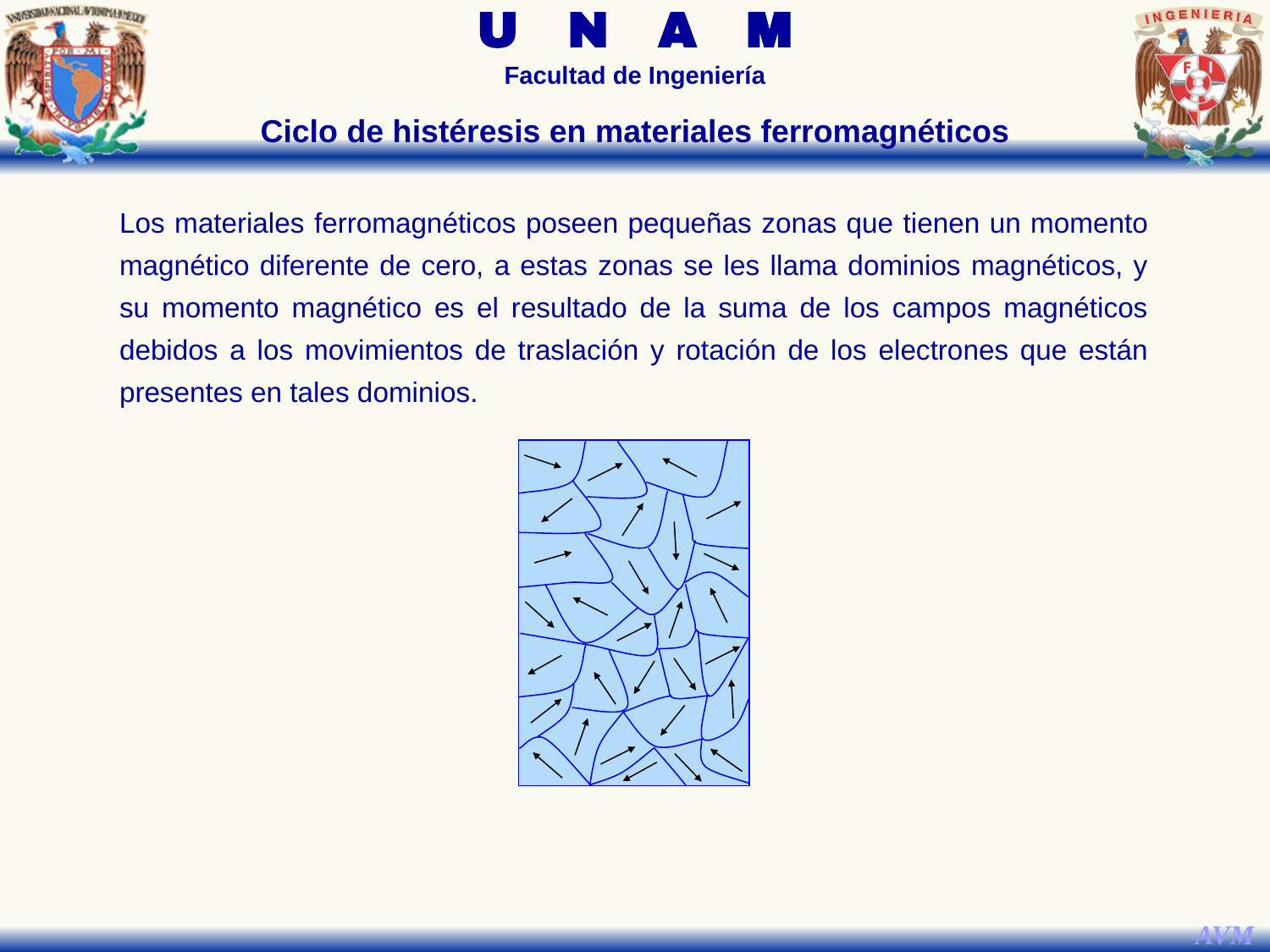

Ciclo de histéresis en materiales ferromagnéticos
Los materiales ferromagnéticos poseen pequeñas zonas que tienen un momento magnético diferente de cero, a estas zonas se les llama dominios magnéticos, y su momento magnético es el resultado de la suma de los campos magnéticos debidos a los movimientos de traslación y rotación de los electrones que están presentes en tales dominios.